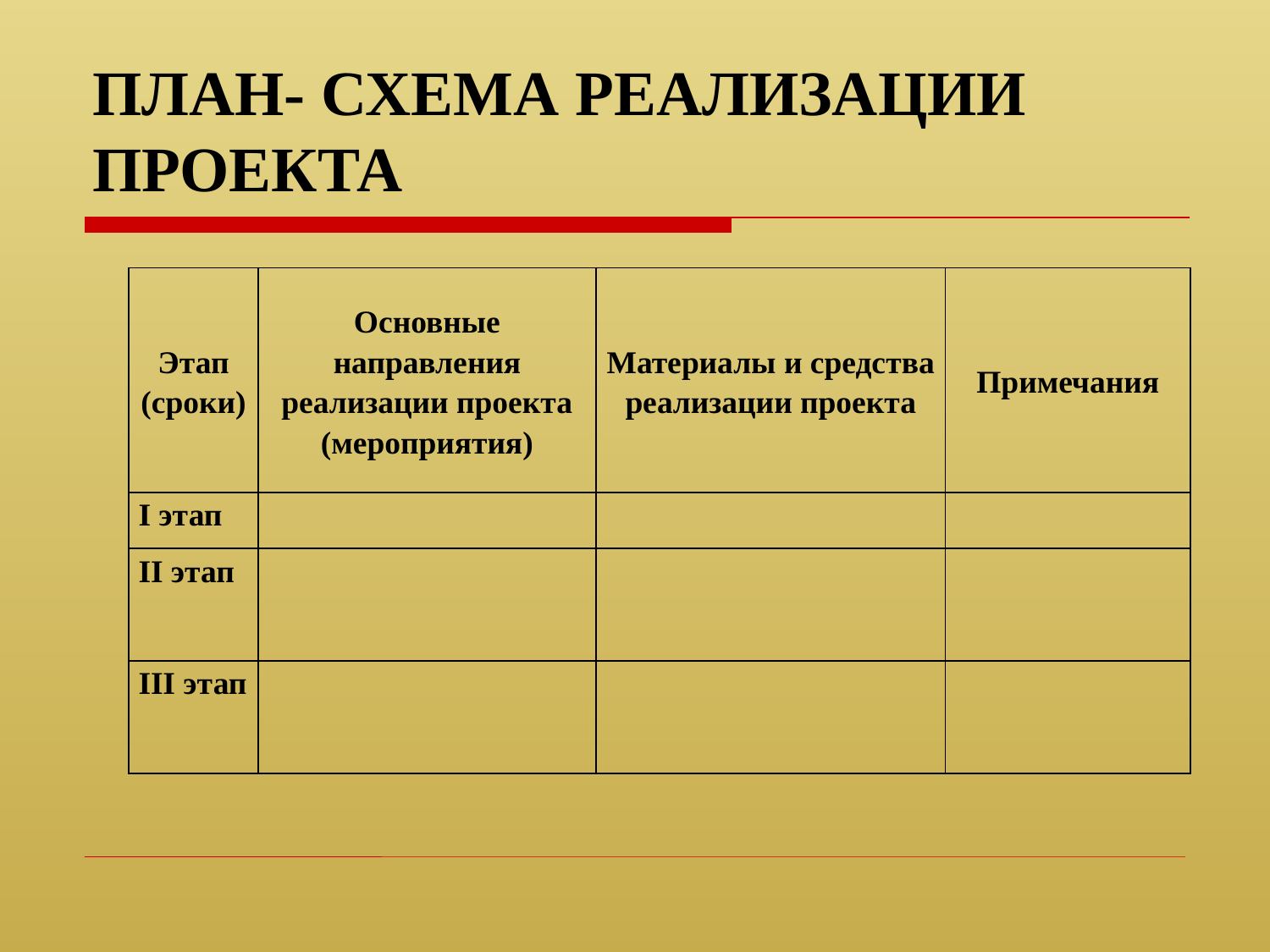

# ПЛАН- СХЕМА РЕАЛИЗАЦИИ ПРОЕКТА
| Этап (сроки) | Основные направления реализации проекта (мероприятия) | Материалы и средства реализации проекта | Примечания |
| --- | --- | --- | --- |
| I этап |  |  |  |
| II этап |  |  |  |
| III этап |  |  |  |